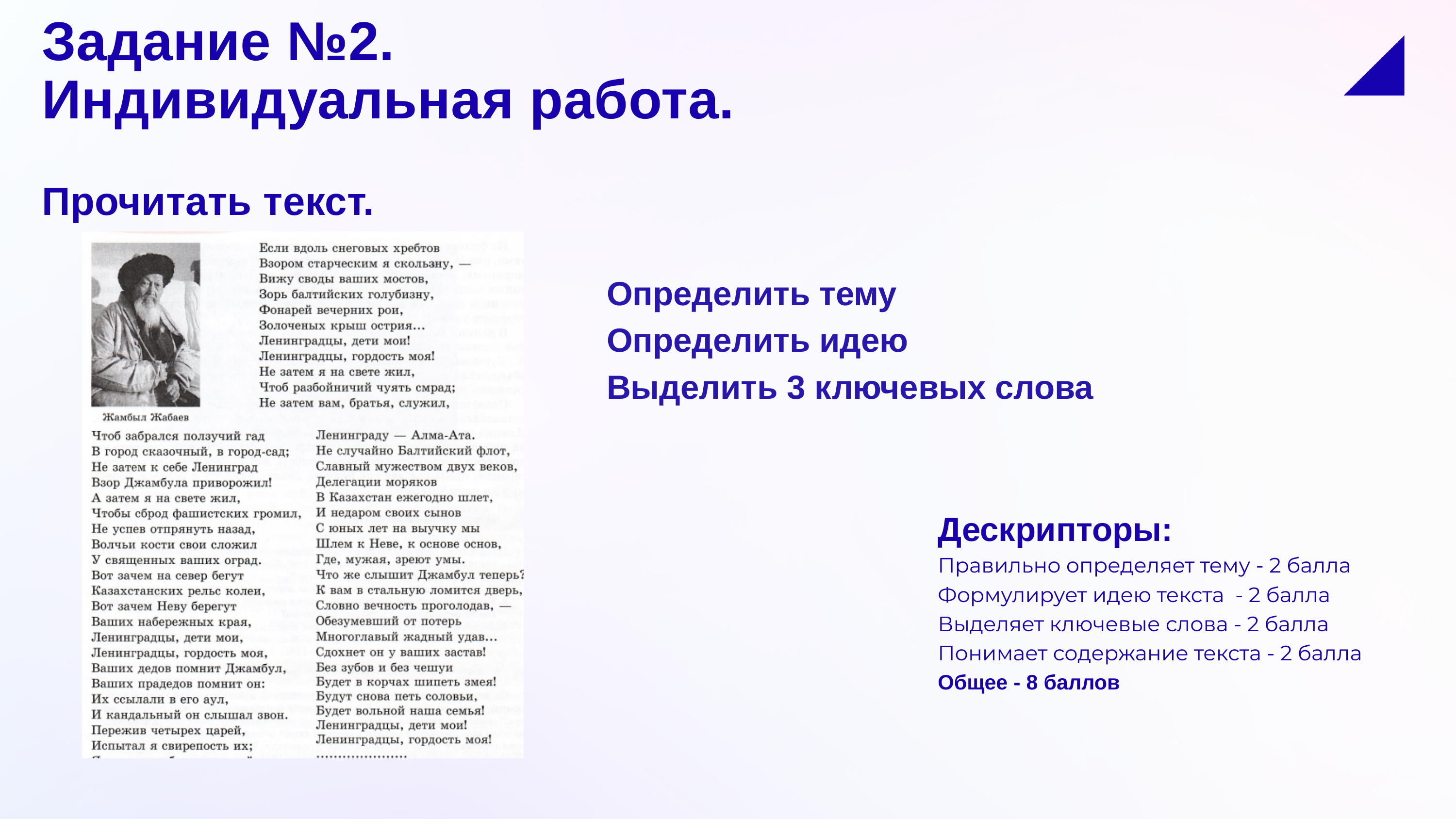

Задание №2.
Индивидуальная работа.

Прочитать текст.

Определить тему
Определить идею
Выделить 3 ключевых слова

Дескрипторы:
Правильно определяет тему - 2 балла
Формулирует идею текста  - 2 балла
Выделяет ключевые слова - 2 балла
Понимает содержание текста - 2 балла
Общее - 8 баллов